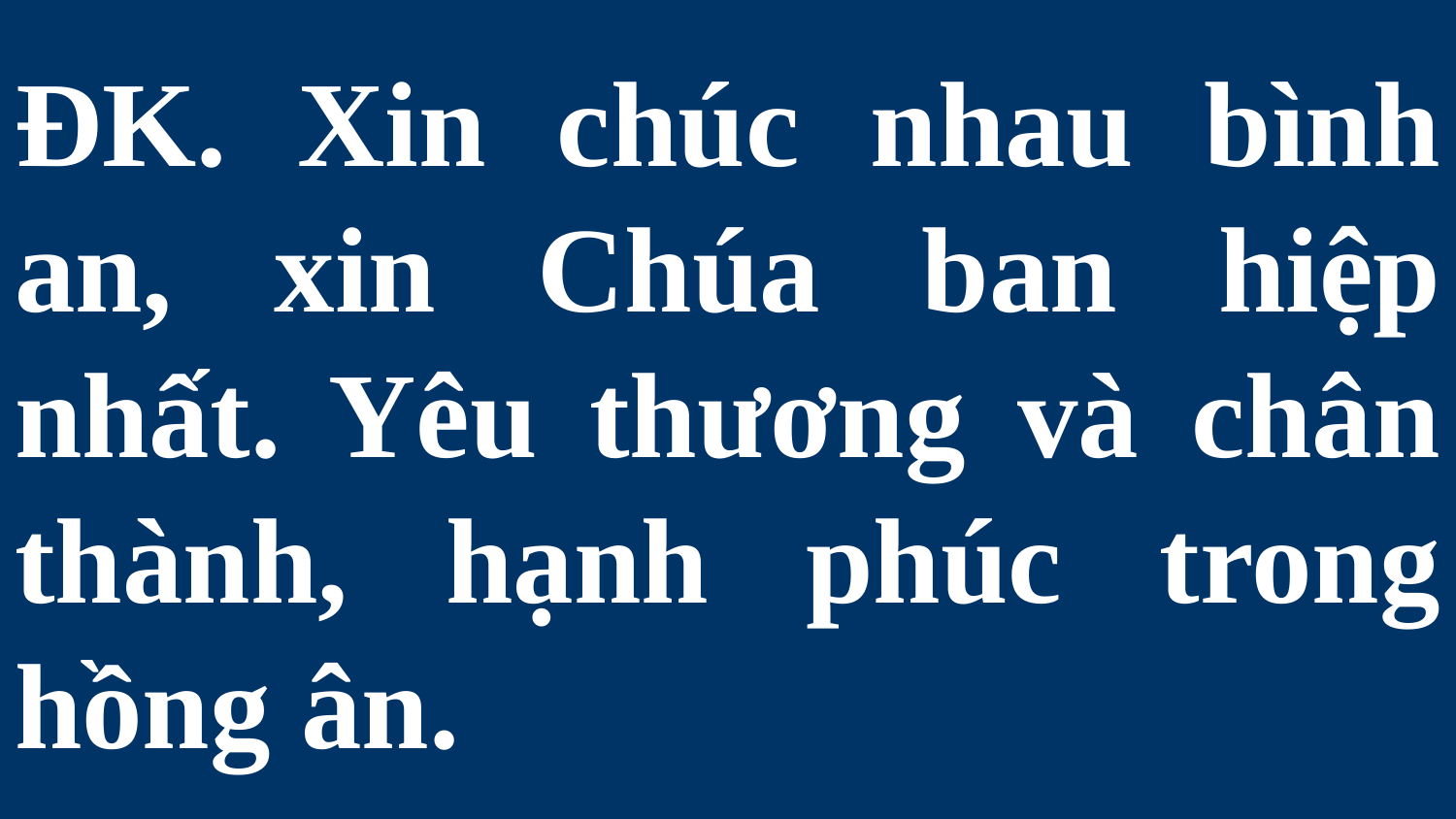

# ĐK. Xin chúc nhau bình an, xin Chúa ban hiệp nhất. Yêu thương và chân thành, hạnh phúc trong hồng ân.